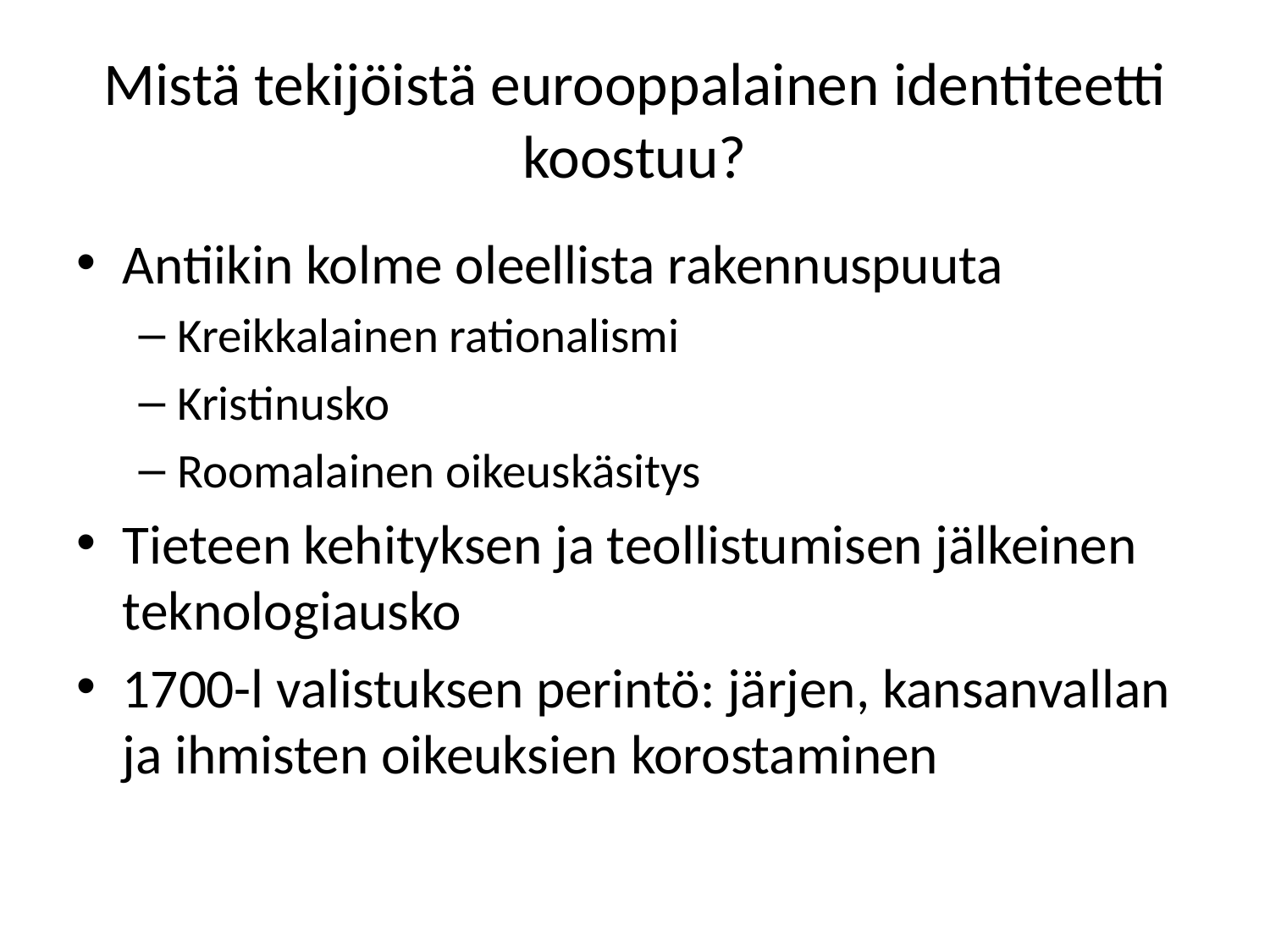

# Mistä tekijöistä eurooppalainen identiteetti koostuu?
Antiikin kolme oleellista rakennuspuuta
Kreikkalainen rationalismi
Kristinusko
Roomalainen oikeuskäsitys
Tieteen kehityksen ja teollistumisen jälkeinen teknologiausko
1700-l valistuksen perintö: järjen, kansanvallan ja ihmisten oikeuksien korostaminen